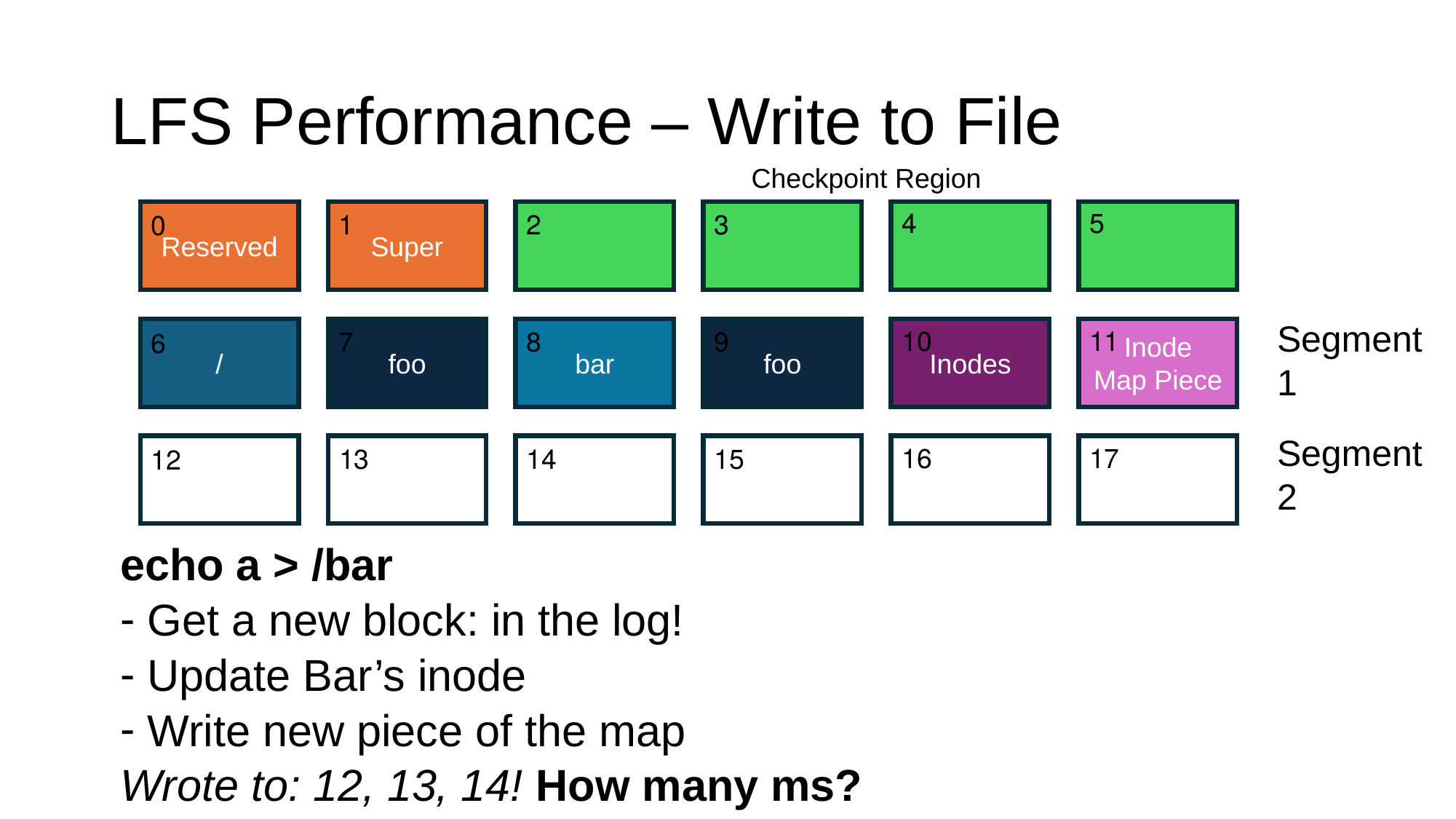

# LFS Performance – Write to File
Checkpoint Region
4
5
1
2
3
Reserved
Super

0
Segment 1
/
foo
bar
foo
10
Inodes
11
Inode
Map Piece
7
8
9
6
Segment 2
bar
Inodes
Inode
Map Piece

16

17
13
14
15
12
echo a > /bar
Get a new block: in the log!
Update Bar’s inode
Write new piece of the map
Wrote to: 12, 13, 14! How many ms?

22

23
19
20
21
18

28

29
25
26
27
24